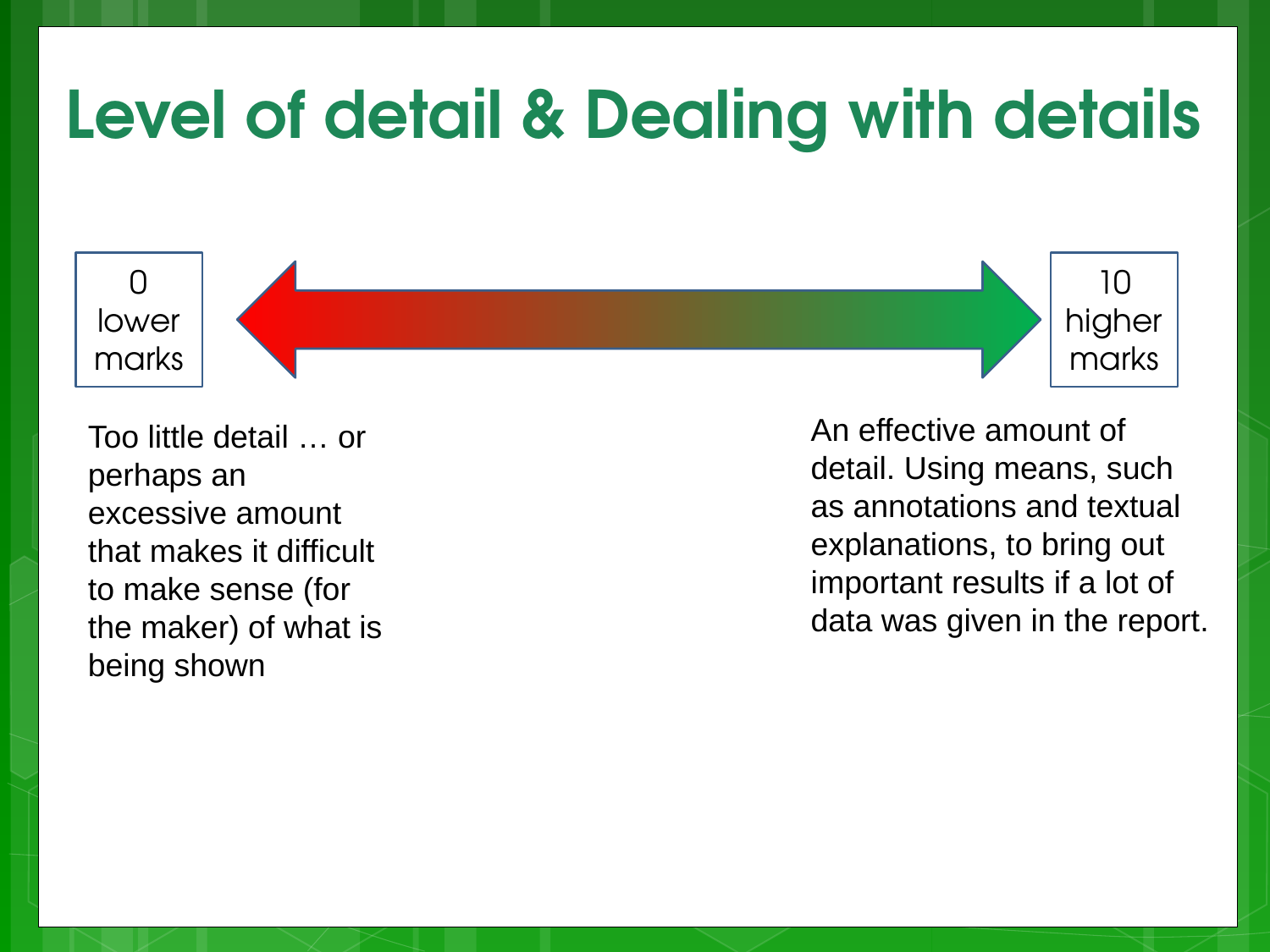

# Level of detail & Dealing with details
0 lower marks
10 higher marks

An effective amount of detail. Using means, such as annotations and textual explanations, to bring out important results if a lot of data was given in the report.
Too little detail … or perhaps an excessive amount that makes it difficult to make sense (for the maker) of what is being shown